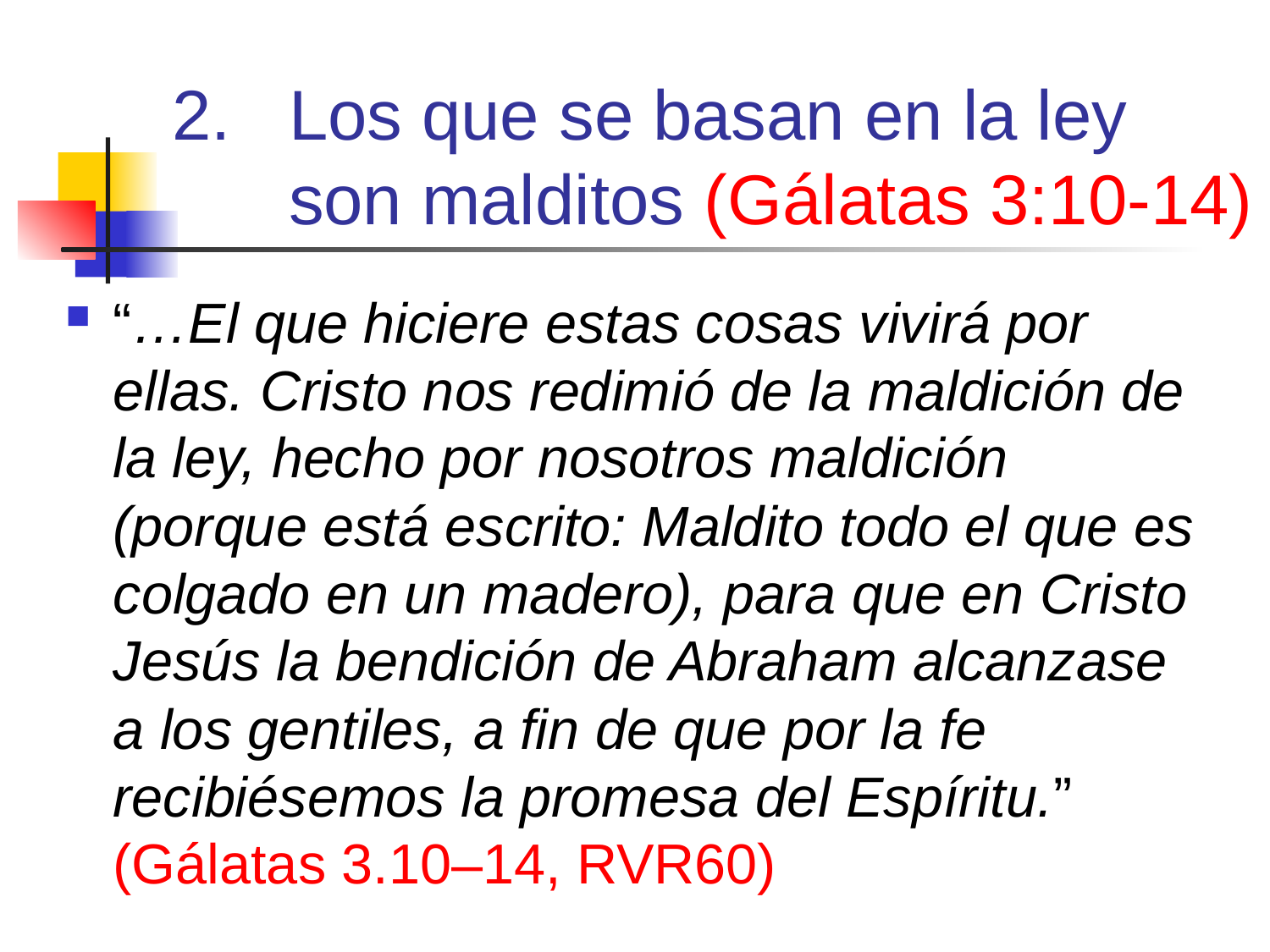

Los que se basan en la ley son malditos (Gálatas 3:10-14)
“…El que hiciere estas cosas vivirá por ellas. Cristo nos redimió de la maldición de la ley, hecho por nosotros maldición (porque está escrito: Maldito todo el que es colgado en un madero), para que en Cristo Jesús la bendición de Abraham alcanzase a los gentiles, a fin de que por la fe recibiésemos la promesa del Espíritu.” (Gálatas 3.10–14, RVR60)